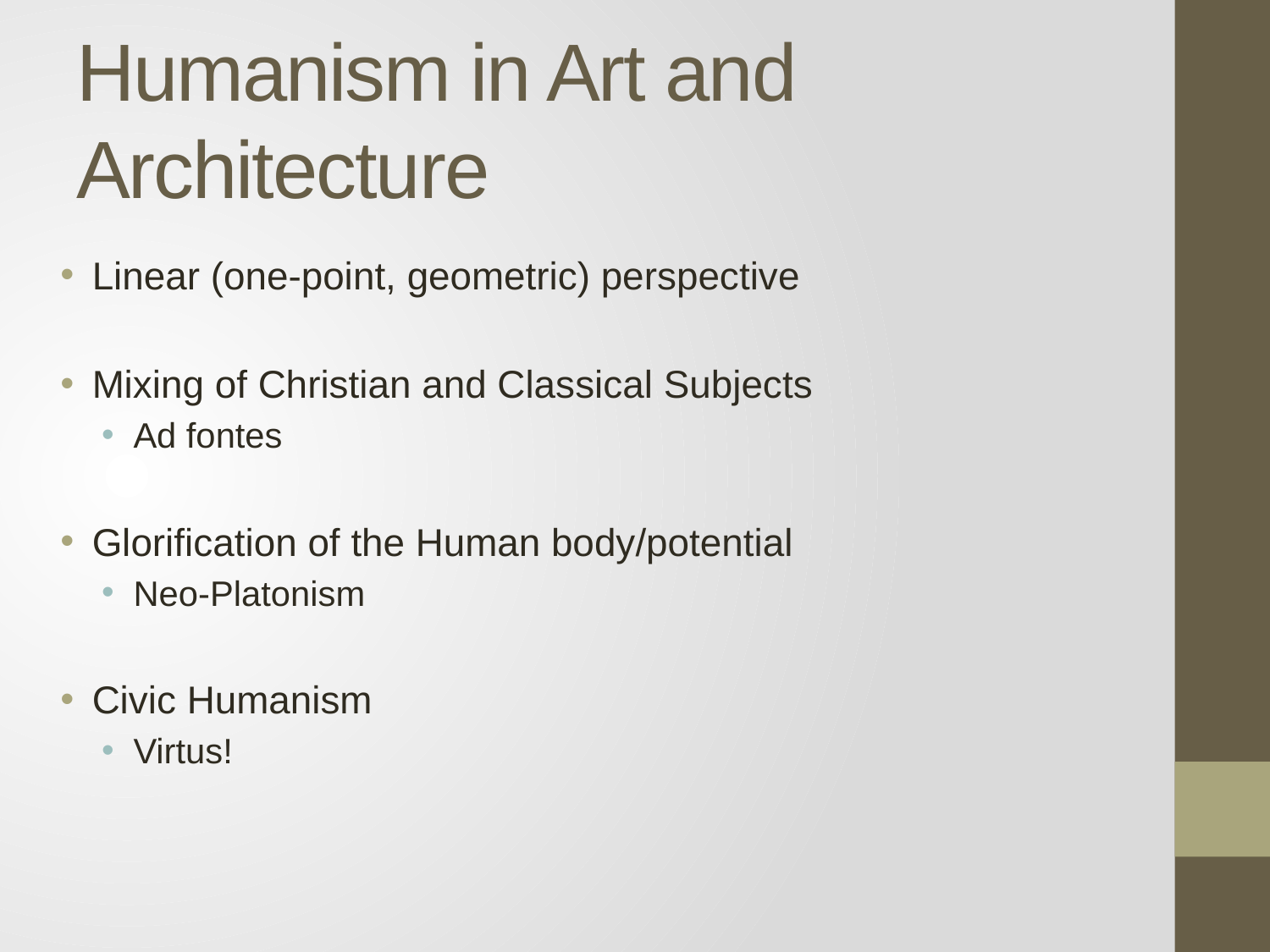

# Humanism in Art and Architecture

Linear (one-point, geometric) perspective

Mixing of Christian and Classical Subjects
Ad fontes

Glorification of the Human body/potential
Neo-Platonism

Civic Humanism
Virtus!